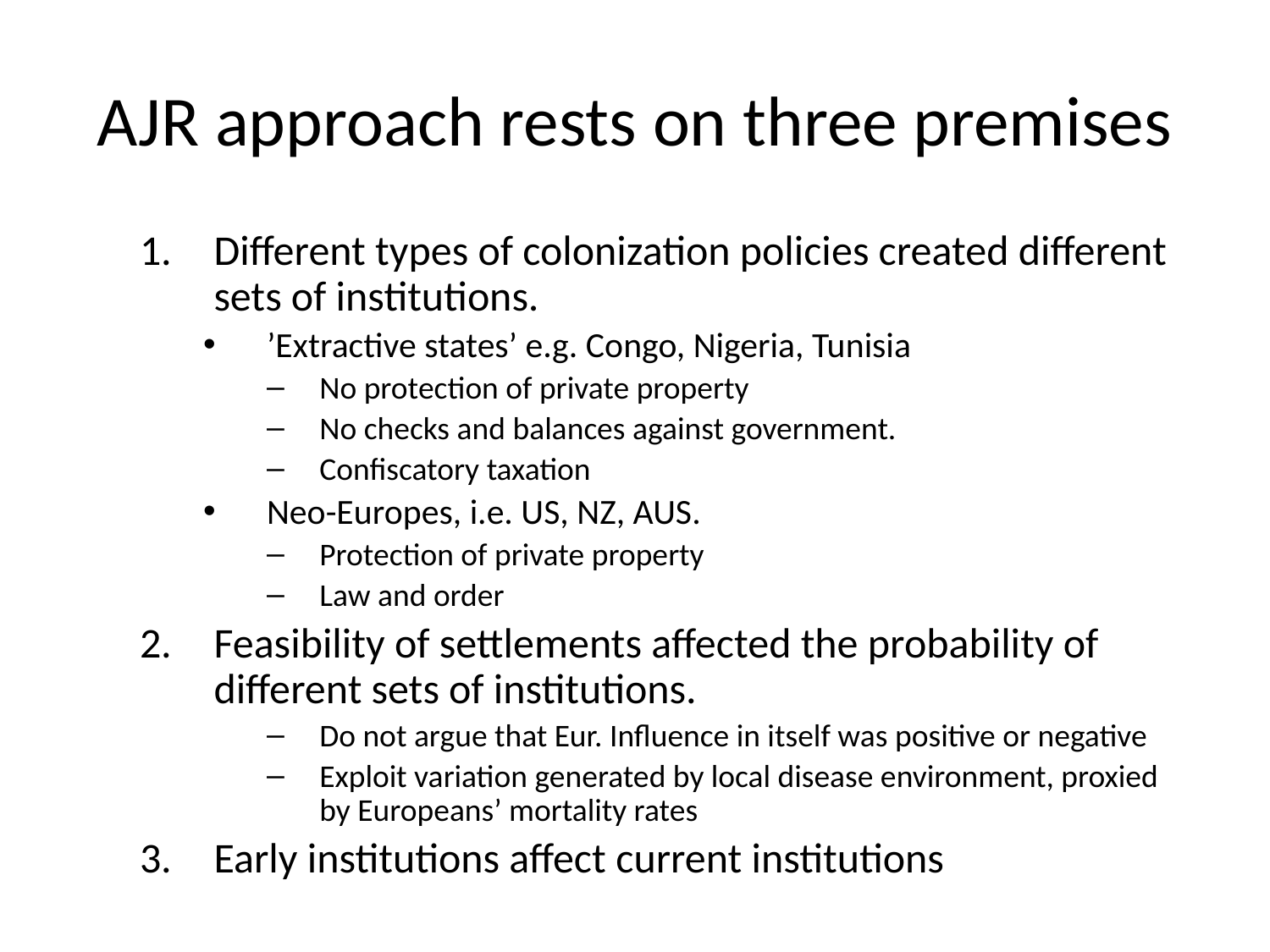

AJR approach rests on three premises
Different types of colonization policies created different sets of institutions.
’Extractive states’ e.g. Congo, Nigeria, Tunisia
No protection of private property
No checks and balances against government.
Confiscatory taxation
Neo-Europes, i.e. US, NZ, AUS.
Protection of private property
Law and order
Feasibility of settlements affected the probability of different sets of institutions.
Do not argue that Eur. Influence in itself was positive or negative
Exploit variation generated by local disease environment, proxied by Europeans’ mortality rates
Early institutions affect current institutions